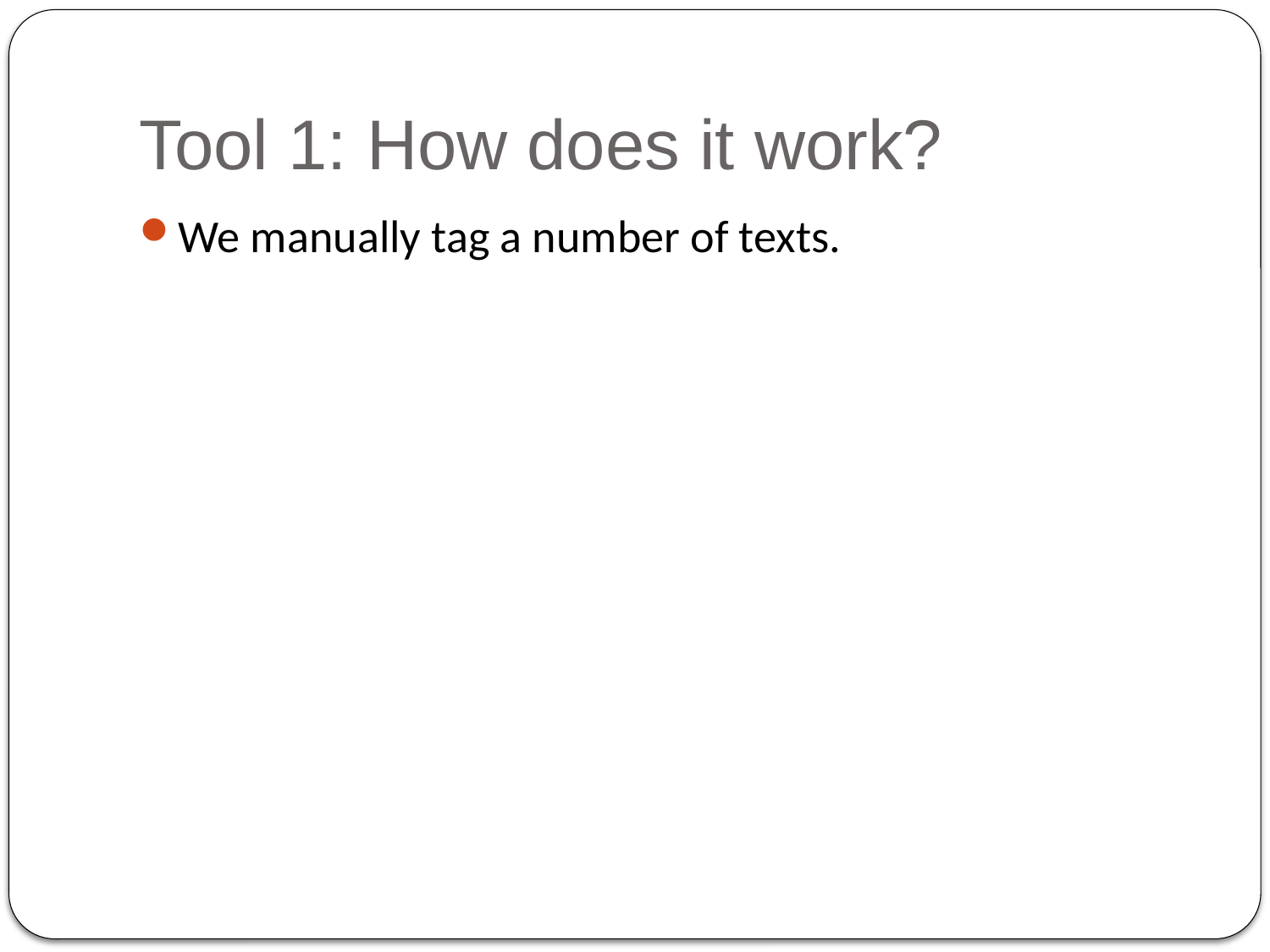

# Tool 1: How does it work?
We manually tag a number of texts.